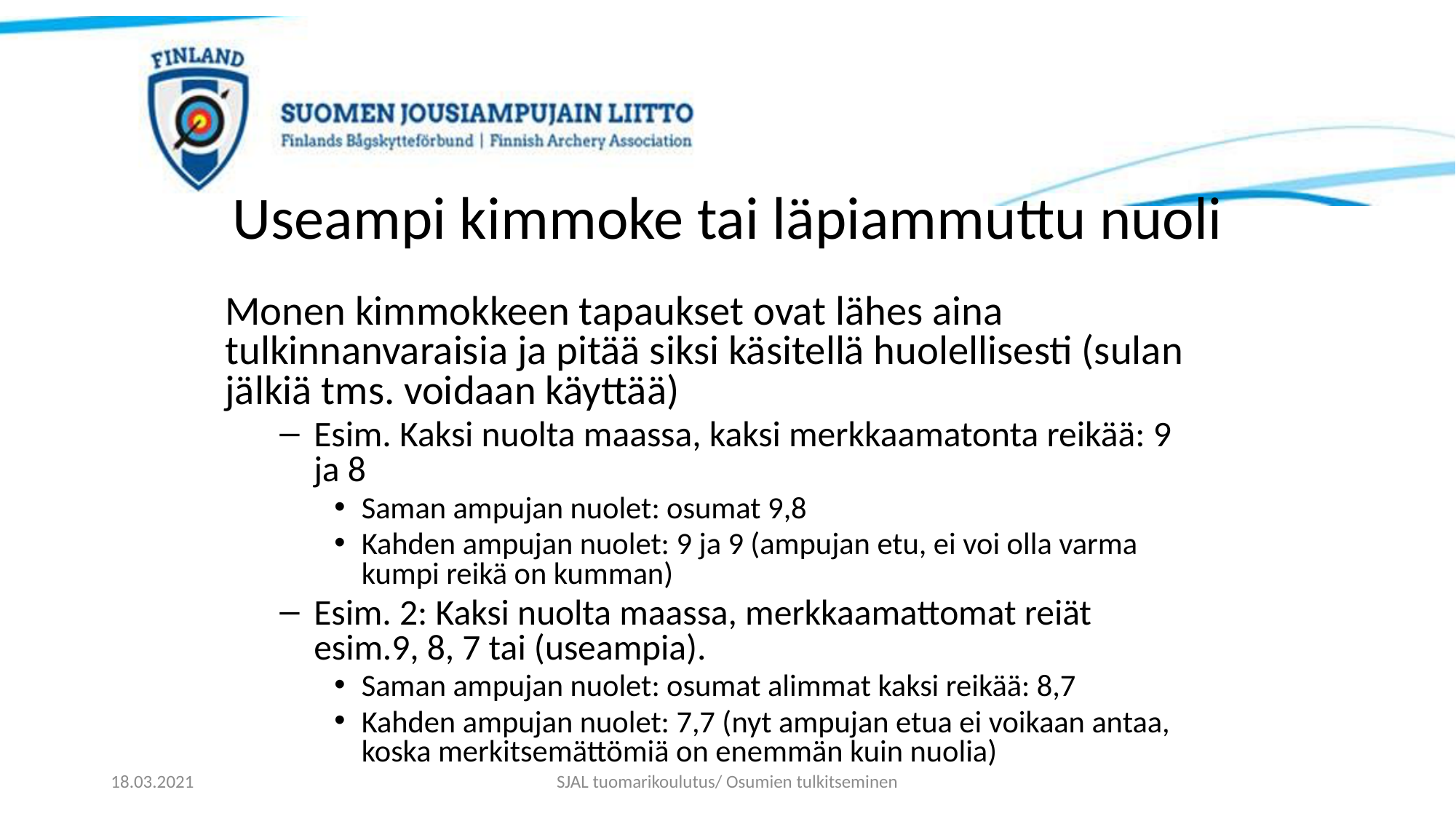

# Useampi kimmoke tai läpiammuttu nuoli
Monen kimmokkeen tapaukset ovat lähes aina tulkinnanvaraisia ja pitää siksi käsitellä huolellisesti (sulan jälkiä tms. voidaan käyttää)
Esim. Kaksi nuolta maassa, kaksi merkkaamatonta reikää: 9 ja 8
Saman ampujan nuolet: osumat 9,8
Kahden ampujan nuolet: 9 ja 9 (ampujan etu, ei voi olla varma kumpi reikä on kumman)
Esim. 2: Kaksi nuolta maassa, merkkaamattomat reiät esim.9, 8, 7 tai (useampia).
Saman ampujan nuolet: osumat alimmat kaksi reikää: 8,7
Kahden ampujan nuolet: 7,7 (nyt ampujan etua ei voikaan antaa, koska merkitsemättömiä on enemmän kuin nuolia)
18.03.2021
SJAL tuomarikoulutus/ Osumien tulkitseminen